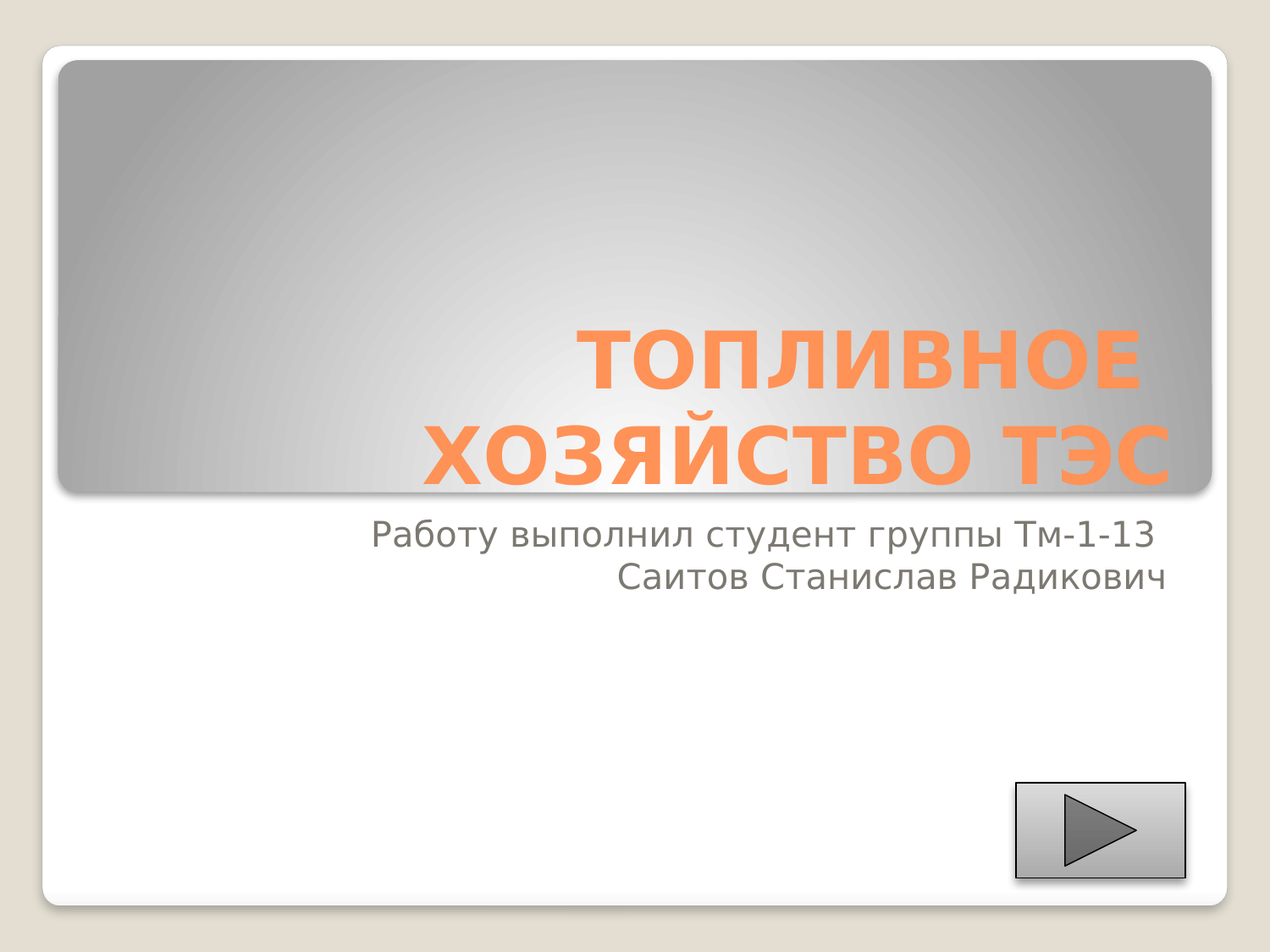

# ТОПЛИВНОЕ ХОЗЯЙСТВО ТЭС
Работу выполнил студент группы Тм-1-13
Саитов Станислав Радикович